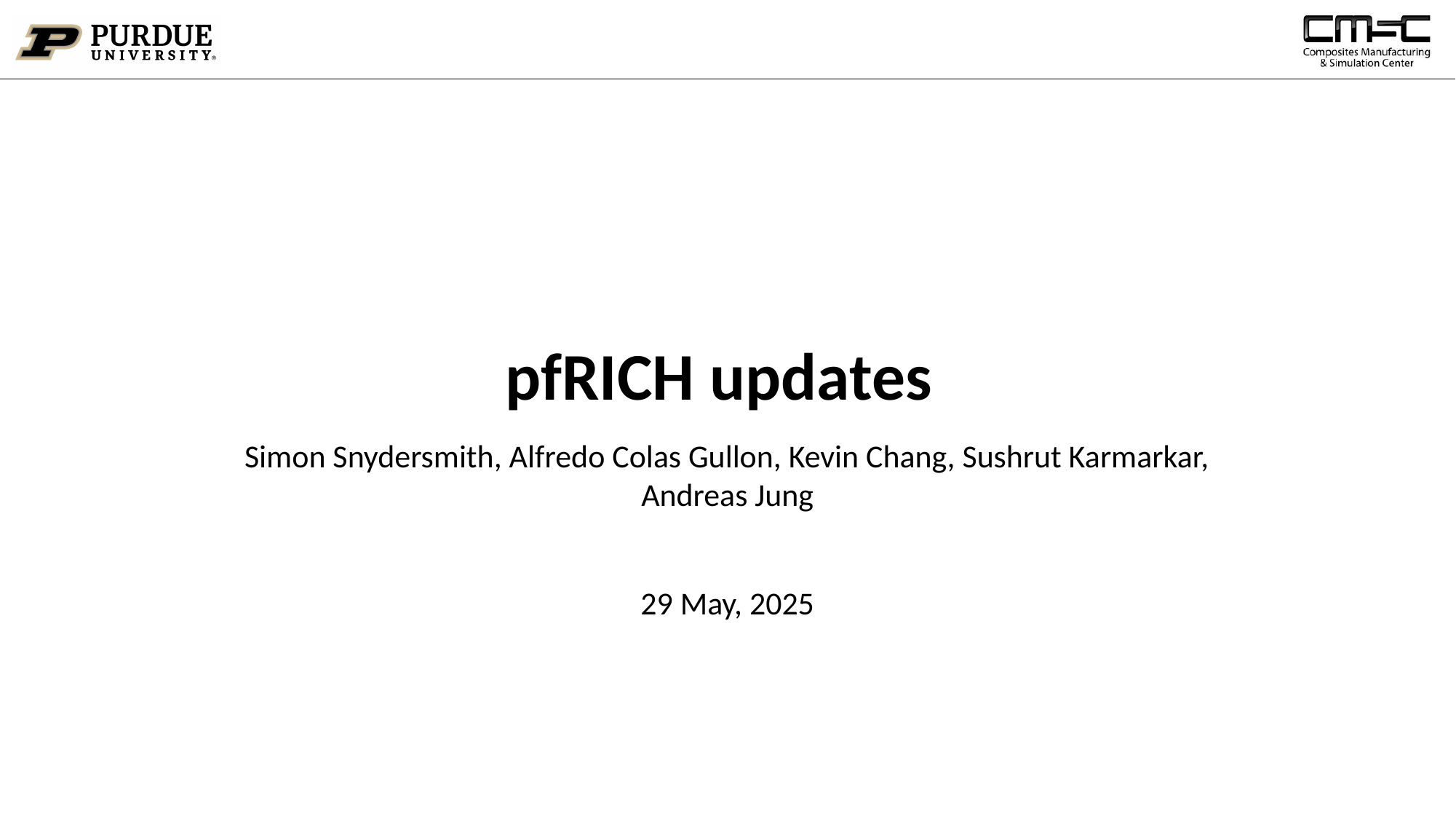

# pfRICH updates
Simon Snydersmith, Alfredo Colas Gullon, Kevin Chang, Sushrut Karmarkar, Andreas Jung

29 May, 2025